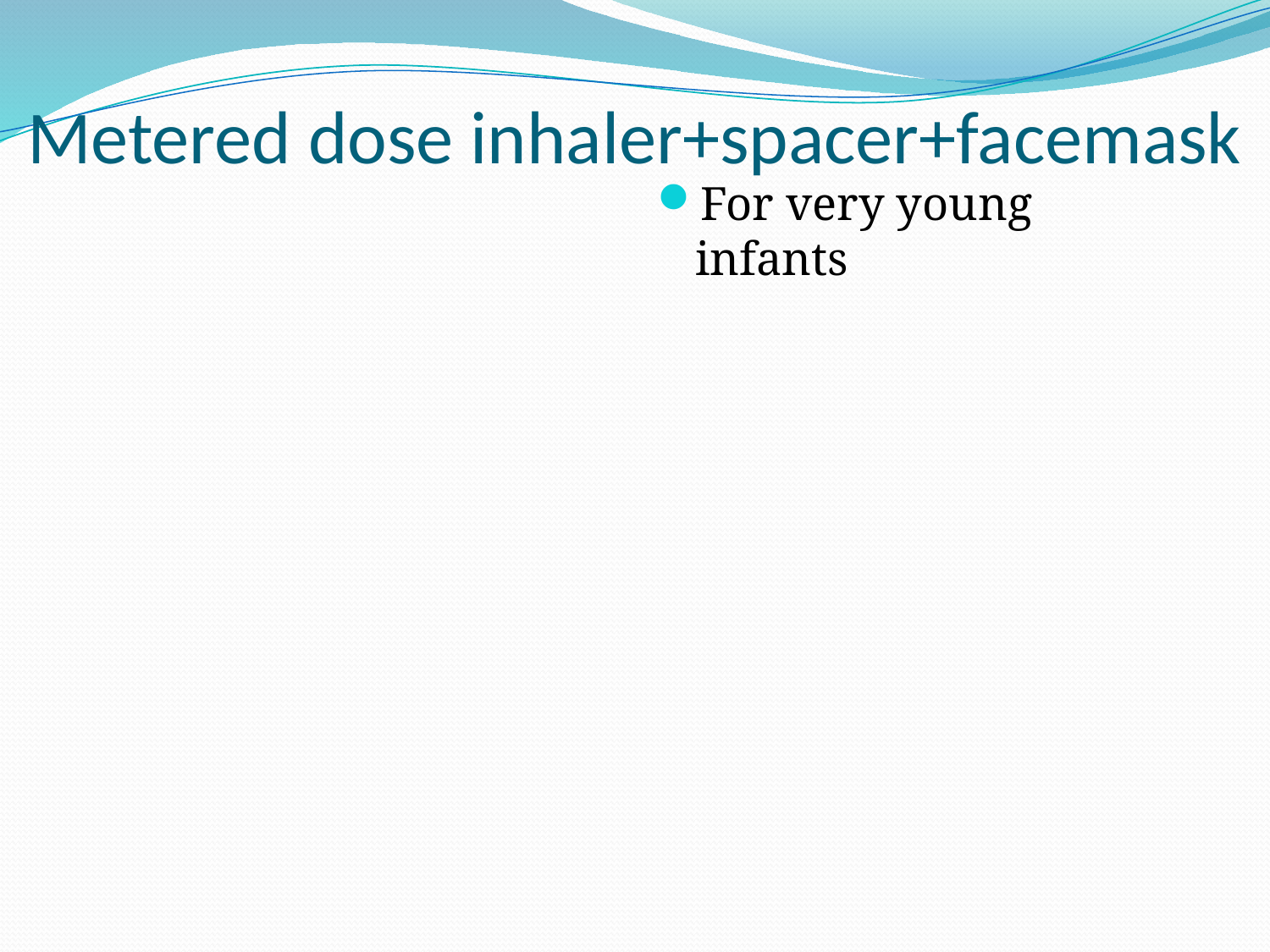

# Metered dose inhaler+spacer+facemask

For very young infants